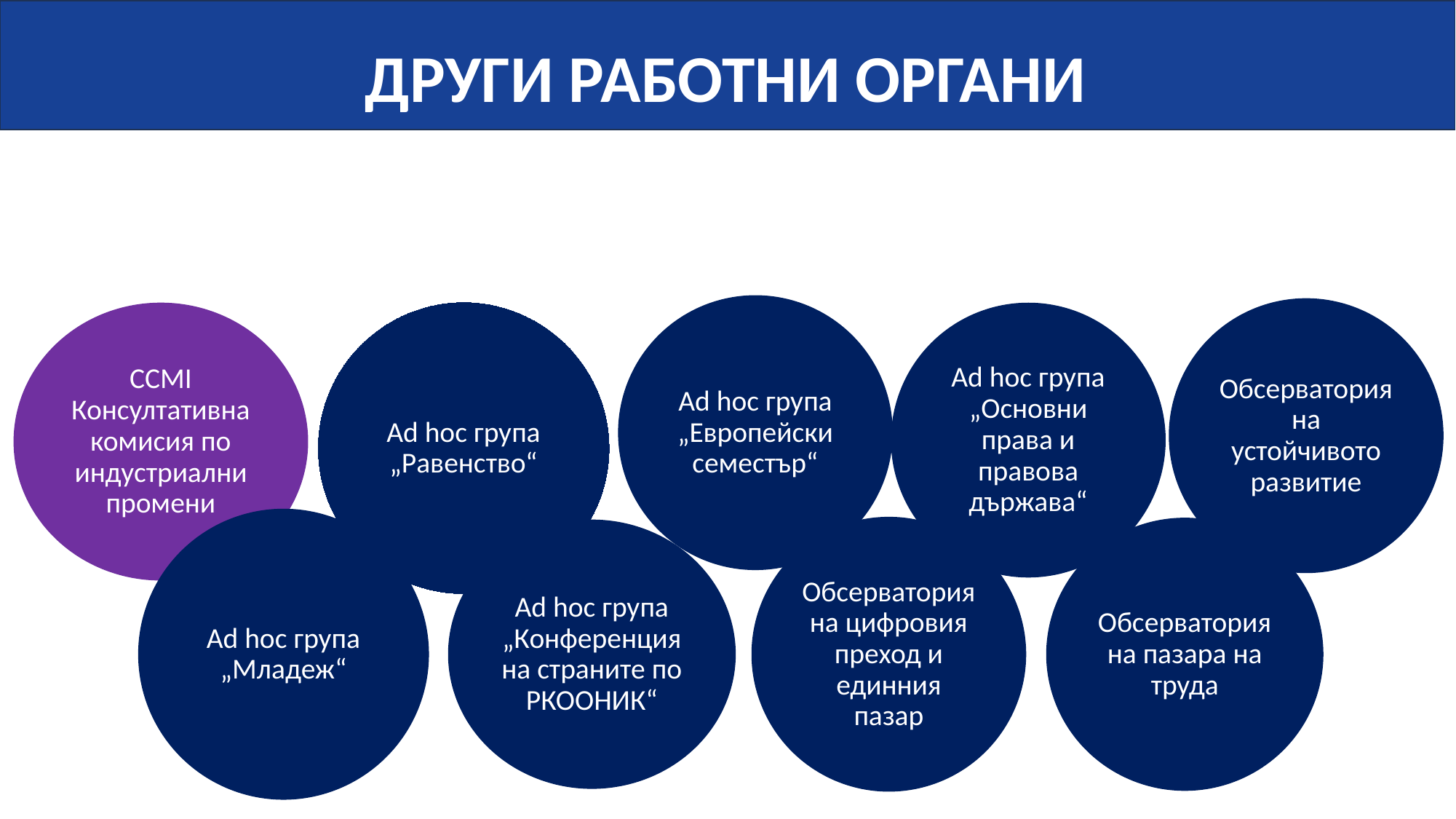

ДРУГИ РАБОТНИ ОРГАНИ
Ad hoc група „Европейски семестър“
Обсерватория на цифровия преход и единния пазар
Ad hoc група „Основни права и правова държава“
Обсерватория на пазара на труда
Обсерватория на устойчивото развитие
ГEС
ОЦПЕП
ОППД
ОПТ
CCMI Консултативна комисия по индустриални промени
Ad hoc група „Младеж“
Ad hoc група „Равенство“
Ad hoc група „Конференция на страните по РКООНИК“
ОУР
група
„Младеж“
на ЕИСК